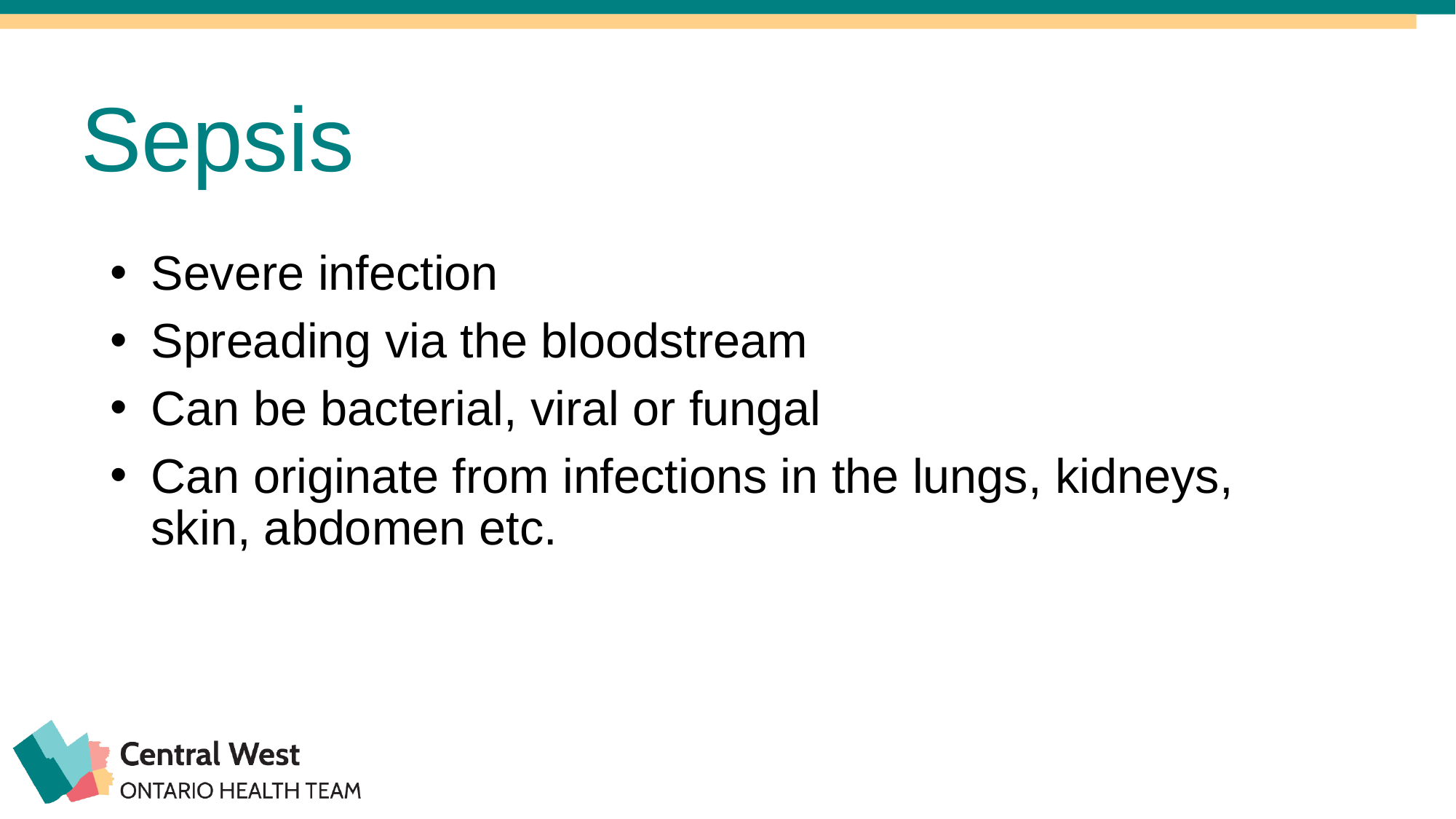

Sepsis
Severe infection
Spreading via the bloodstream
Can be bacterial, viral or fungal
Can originate from infections in the lungs, kidneys, skin, abdomen etc.